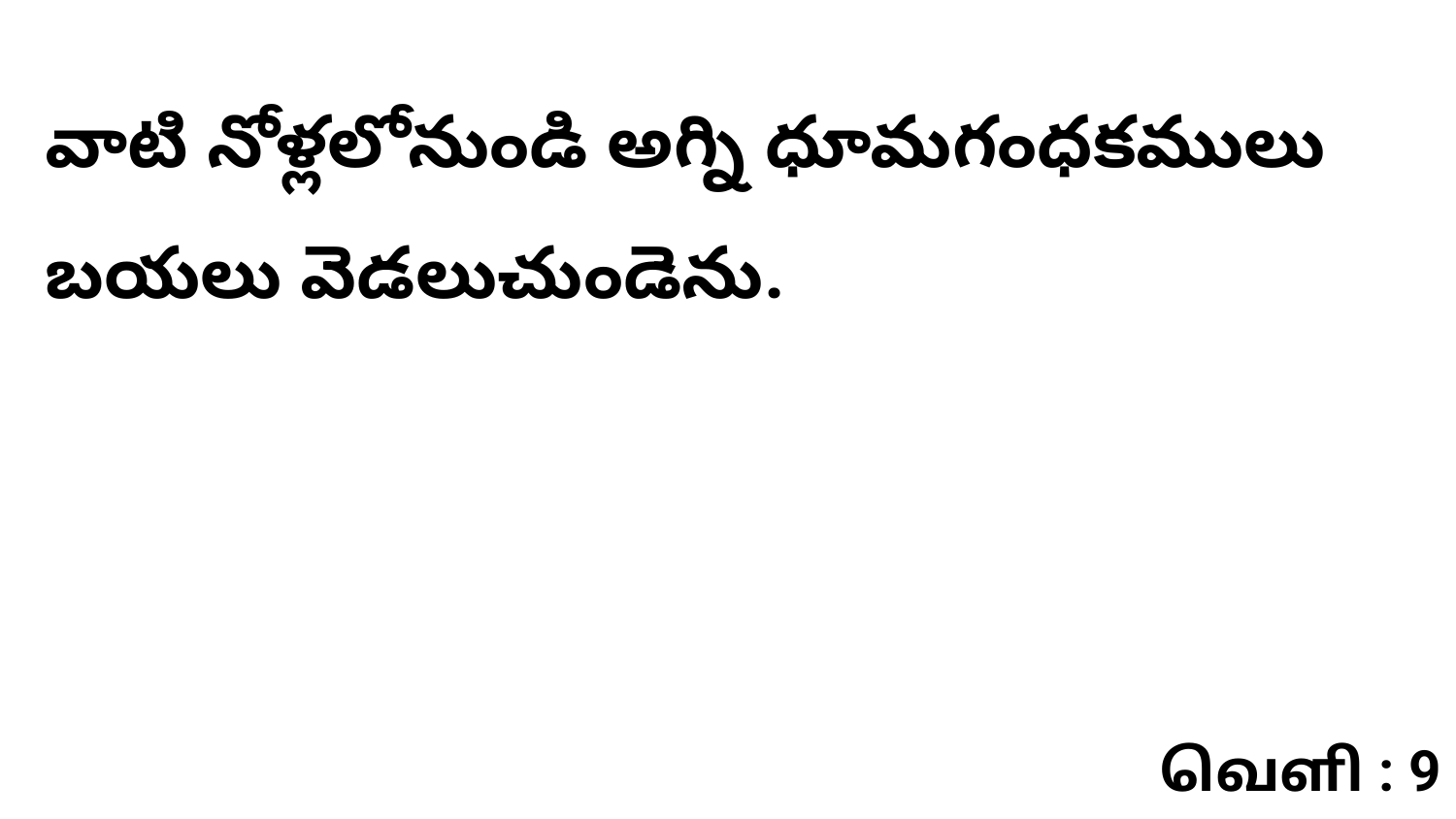

వాటి నోళ్లలోనుండి అగ్ని ధూమగంధకములు బయలు వెడలుచుండెను.
வெளி : 9